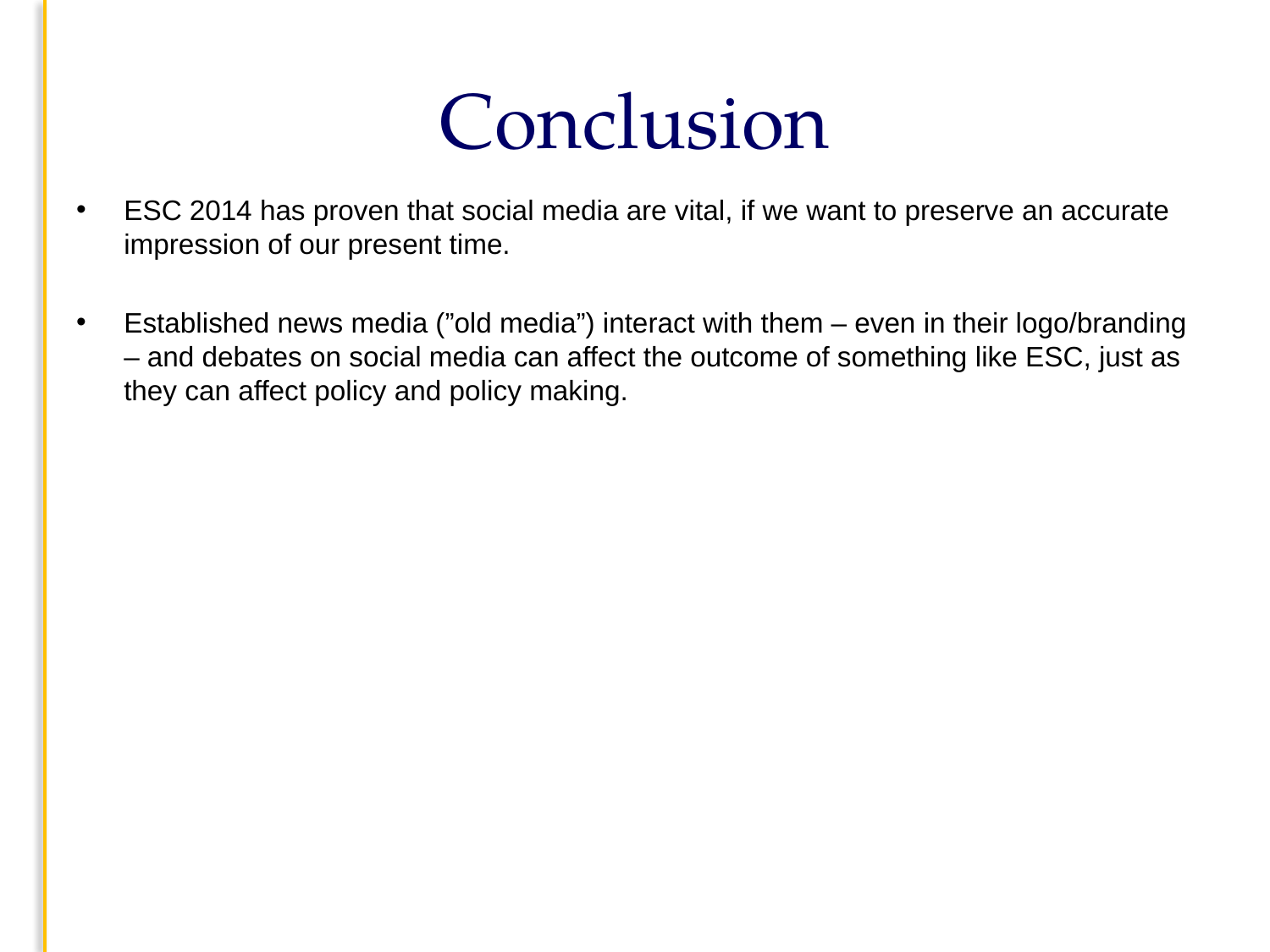

# Conclusion
ESC 2014 has proven that social media are vital, if we want to preserve an accurate impression of our present time.

Established news media (”old media”) interact with them – even in their logo/branding – and debates on social media can affect the outcome of something like ESC, just as they can affect policy and policy making.